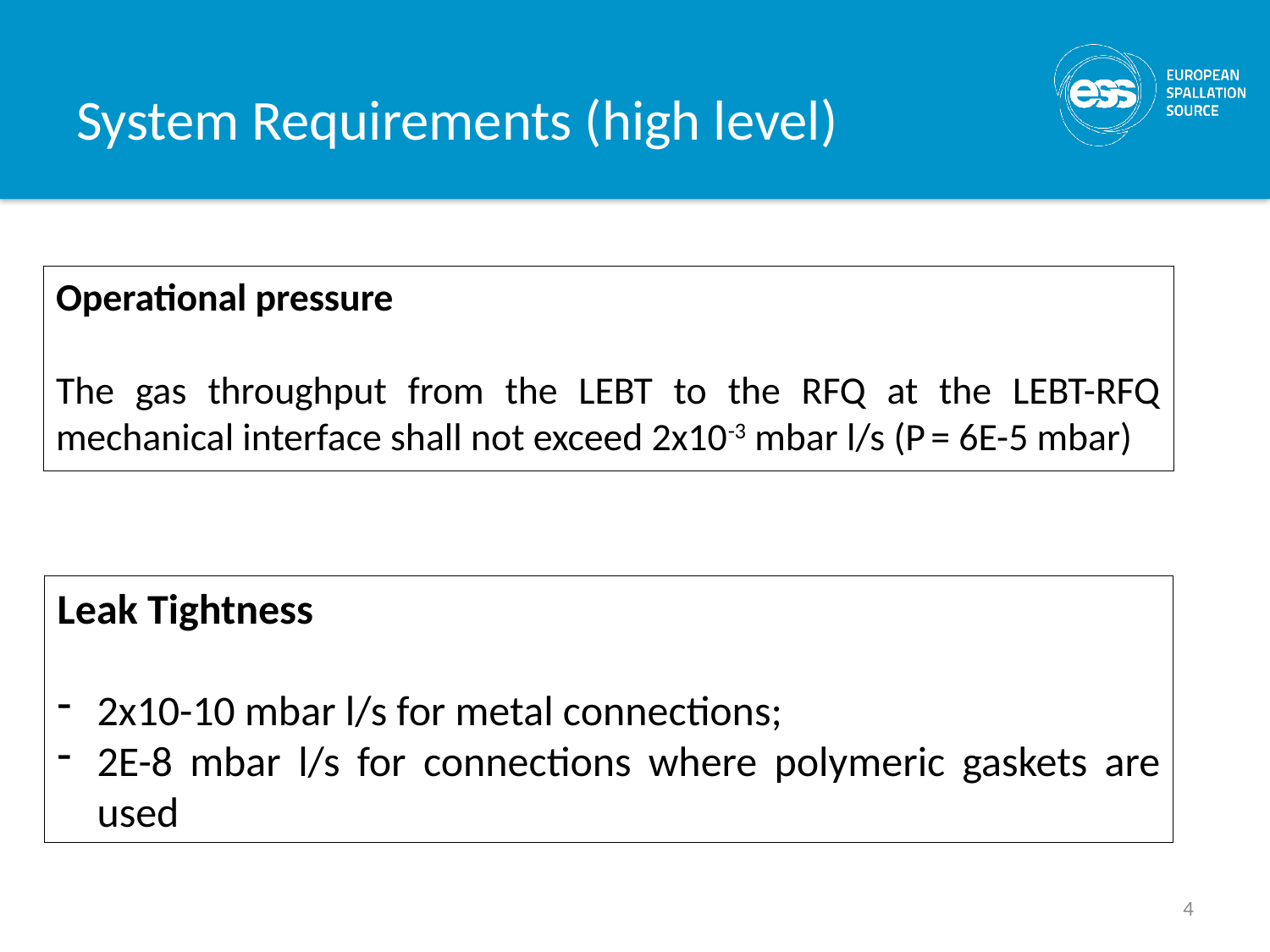

# System Requirements (high level)
Operational pressure

The gas throughput from the LEBT to the RFQ at the LEBT-RFQ mechanical interface shall not exceed 2x10-3 mbar l/s (P = 6E-5 mbar)
Leak Tightness

2x10-10 mbar l/s for metal connections;
2E-8 mbar l/s for connections where polymeric gaskets are used
4